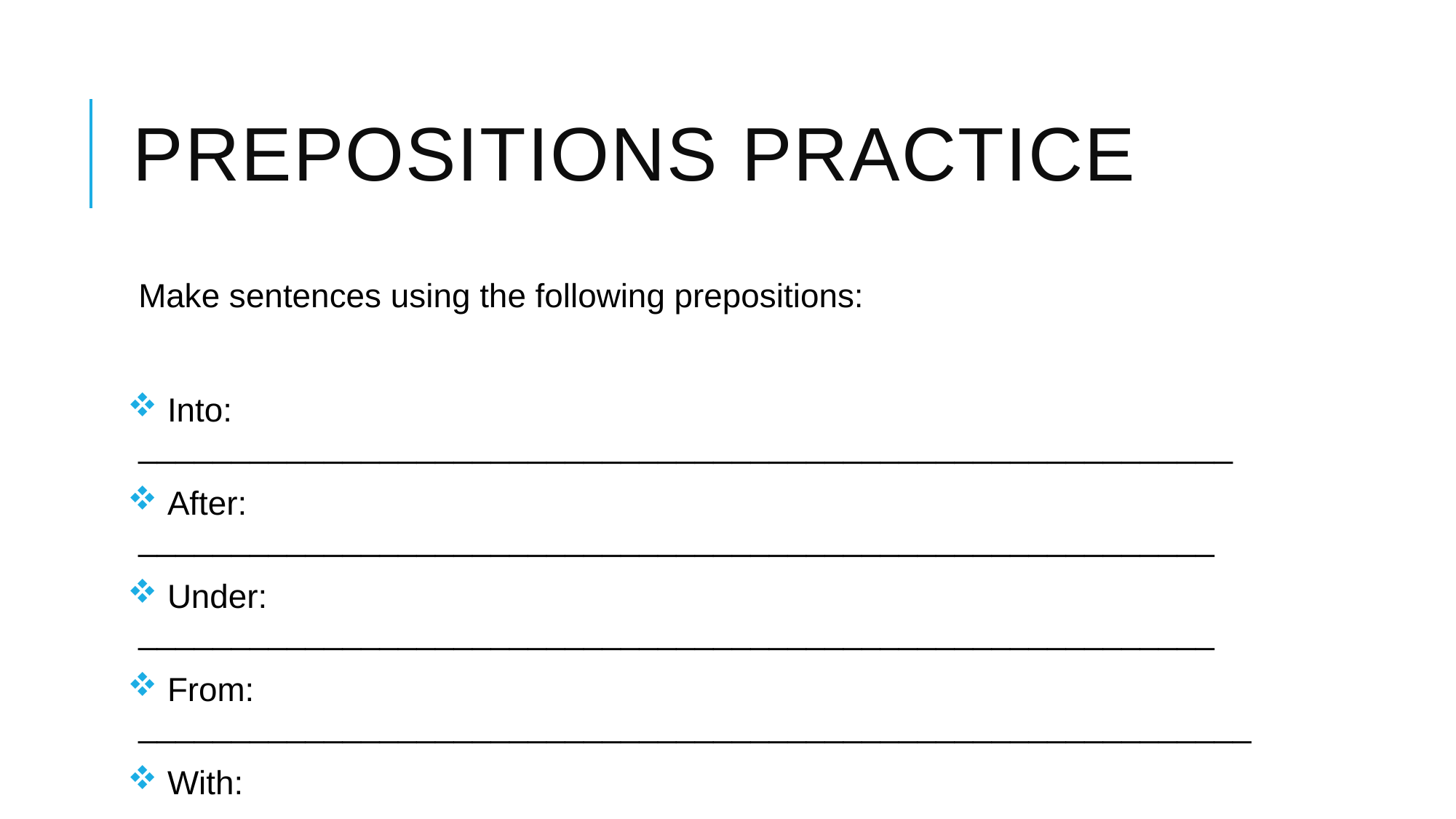

# Prepositions practice
Make sentences using the following prepositions:

 Into: ___________________________________________________________
 After: __________________________________________________________
 Under: __________________________________________________________
 From: ____________________________________________________________
 With: ___________________________________________________________